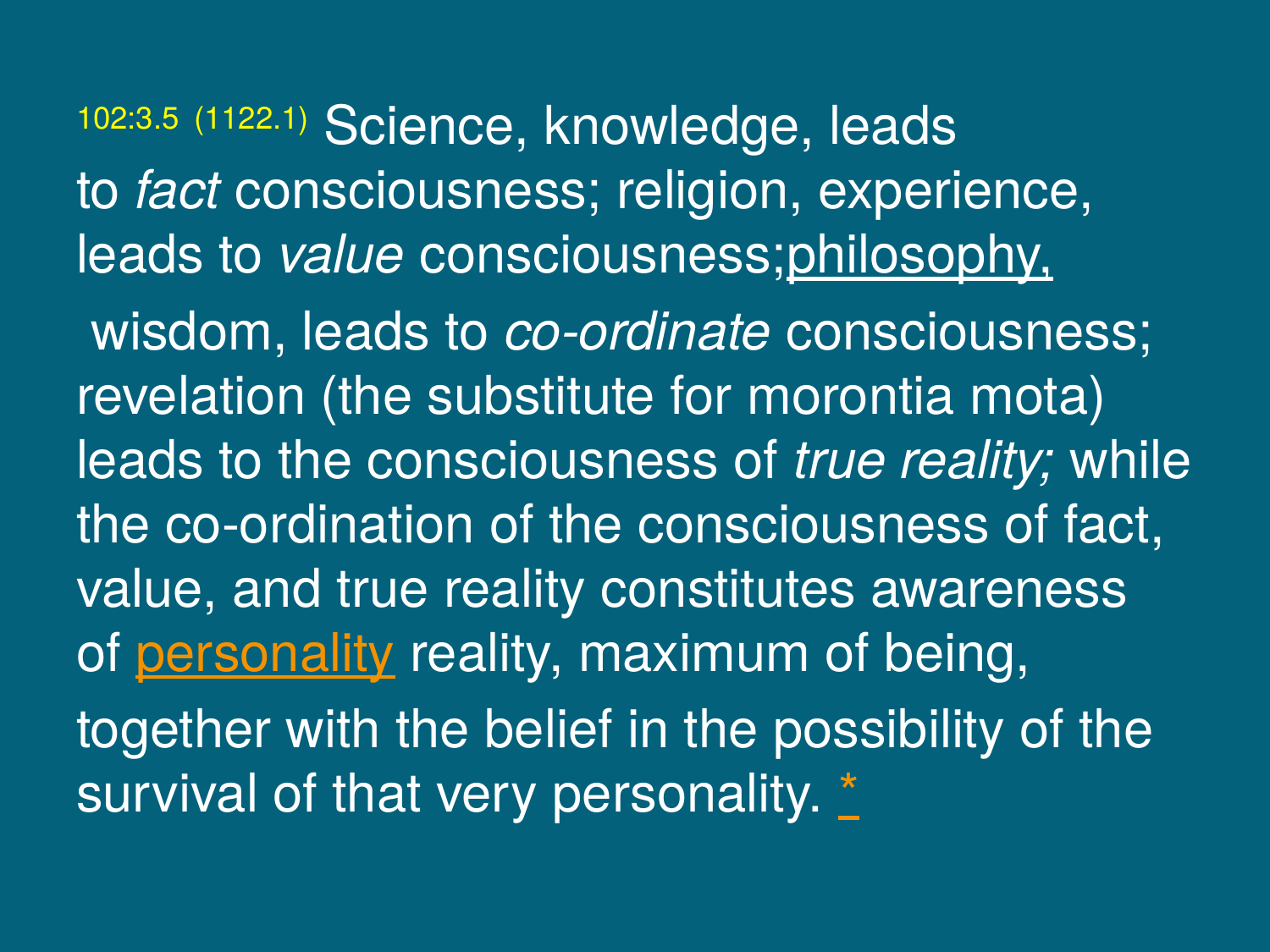

102:3.5 (1122.1) Science, knowledge, leads to fact consciousness; religion, experience, leads to value consciousness;philosophy, wisdom, leads to co-ordinate consciousness; revelation (the substitute for morontia mota) leads to the consciousness of true reality; while the co-ordination of the consciousness of fact, value, and true reality constitutes awareness of personality reality, maximum of being, together with the belief in the possibility of the survival of that very personality. *